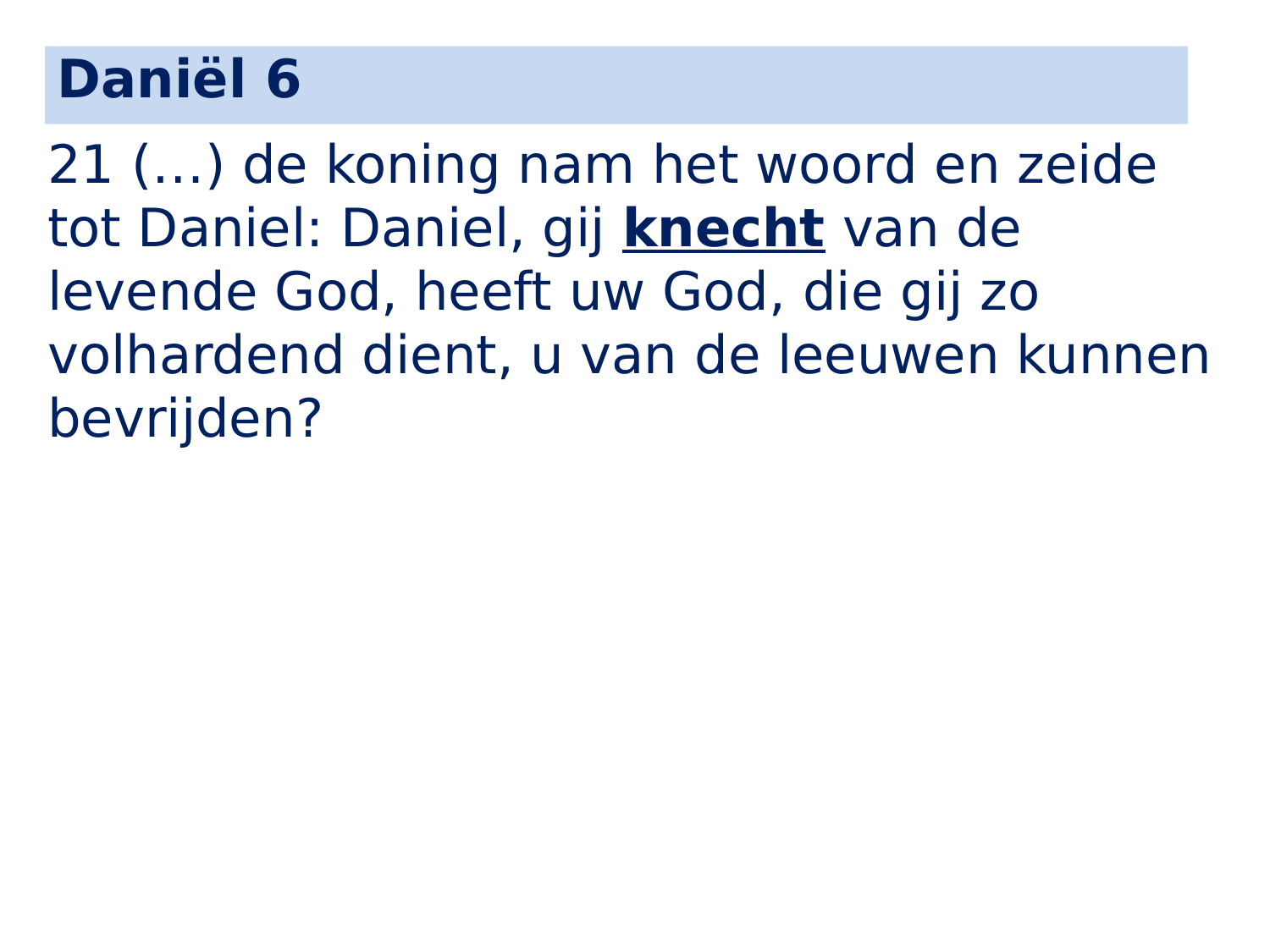

Daniël 6
21 (…) de koning nam het woord en zeide tot Daniel: Daniel, gij knecht van de levende God, heeft uw God, die gij zo volhardend dient, u van de leeuwen kunnen bevrijden?